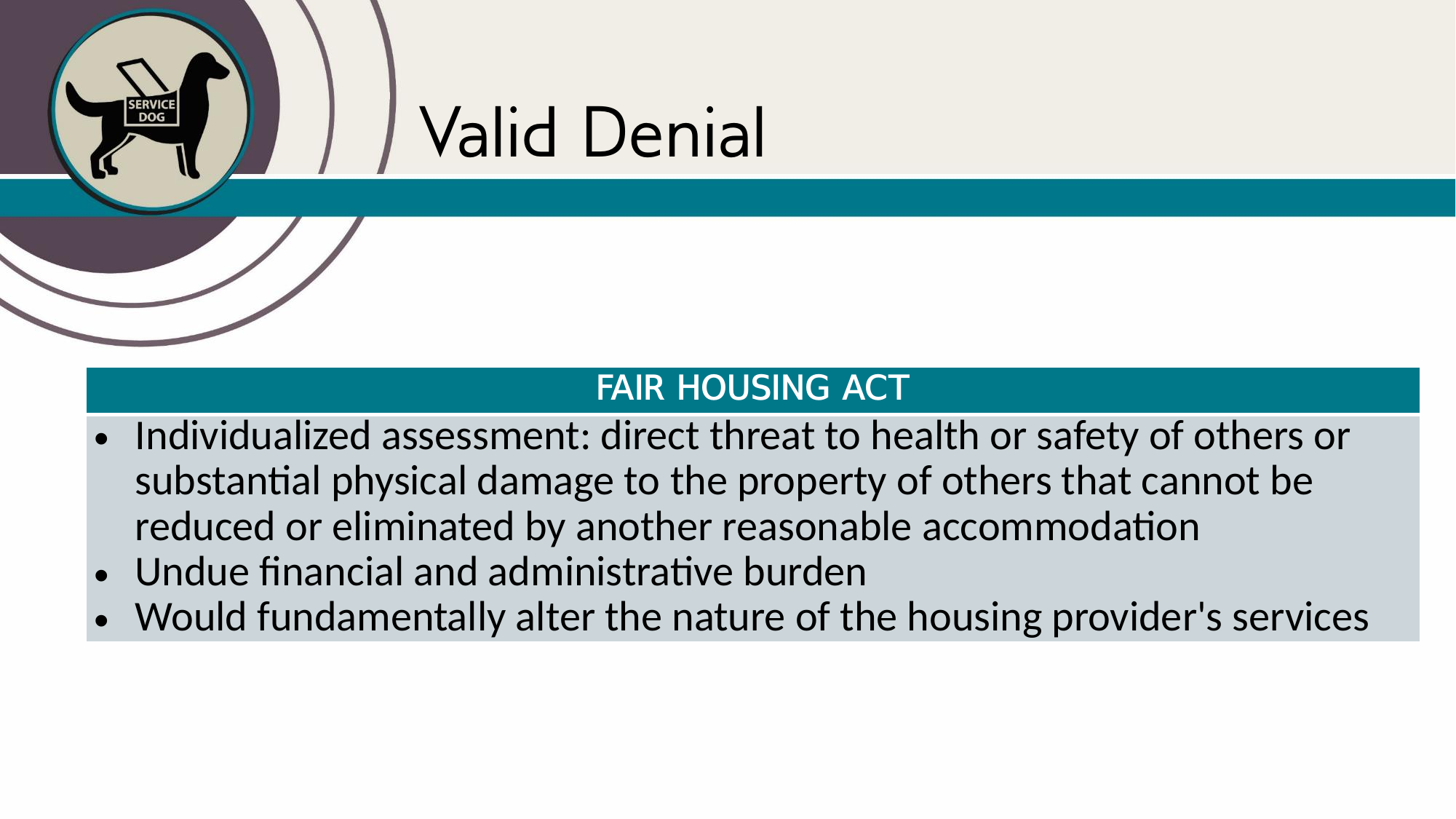

# Valid Denial
| FAIR HOUSING ACT |
| --- |
| Individualized assessment: direct threat to health or safety of others or substantial physical damage to the property of others that cannot be reduced or eliminated by another reasonable accommodation Undue financial and administrative burden Would fundamentally alter the nature of the housing provider's services |